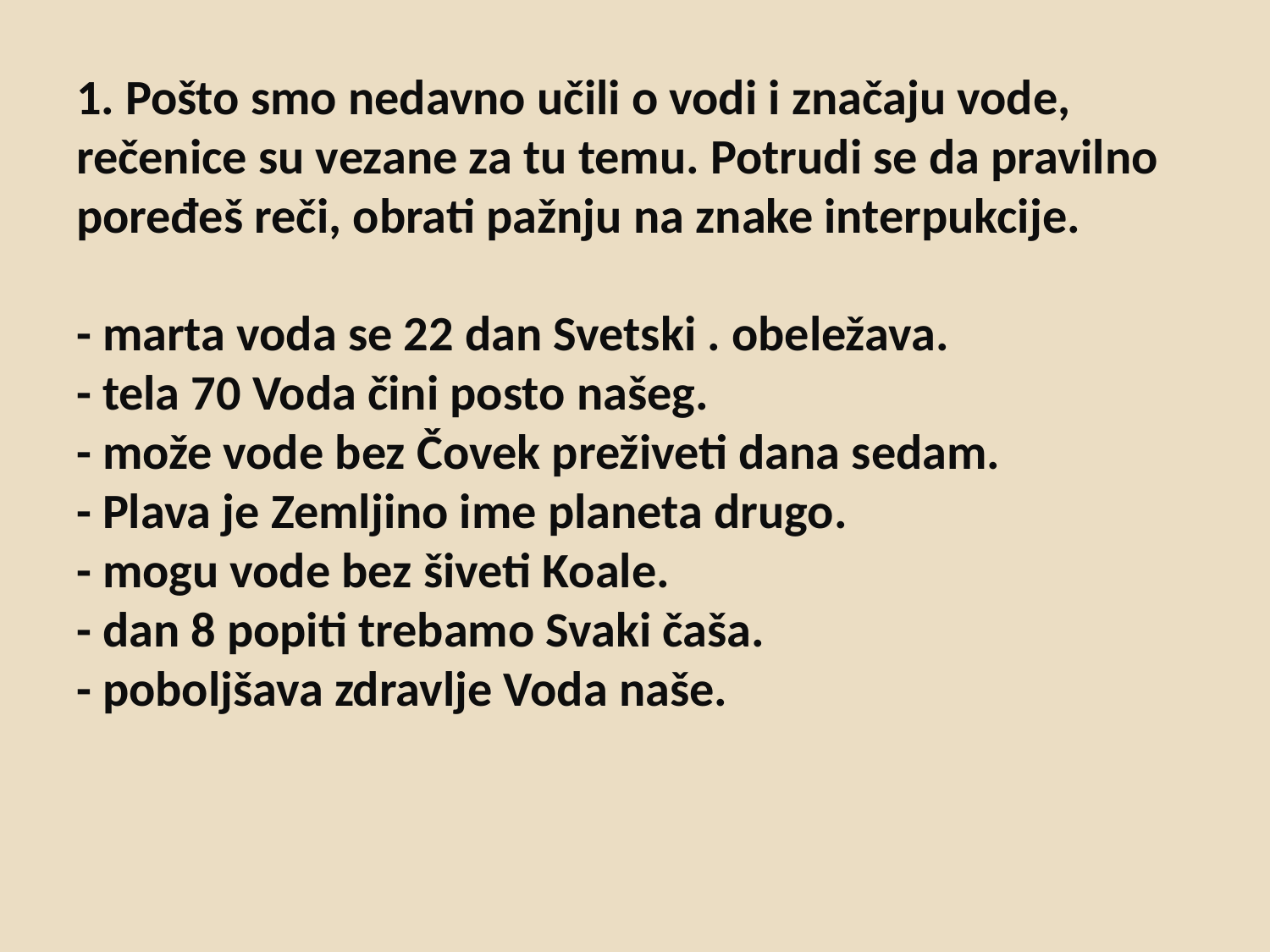

# 1. Pošto smo nedavno učili o vodi i značaju vode, rečenice su vezane za tu temu. Potrudi se da pravilno poređeš reči, obrati pažnju na znake interpukcije. - marta voda se 22 dan Svetski . obeležava. - tela 70 Voda čini posto našeg. - može vode bez Čovek preživeti dana sedam. - Plava je Zemljino ime planeta drugo. - mogu vode bez šiveti Koale. - dan 8 popiti trebamo Svaki čaša. - poboljšava zdravlje Voda naše.